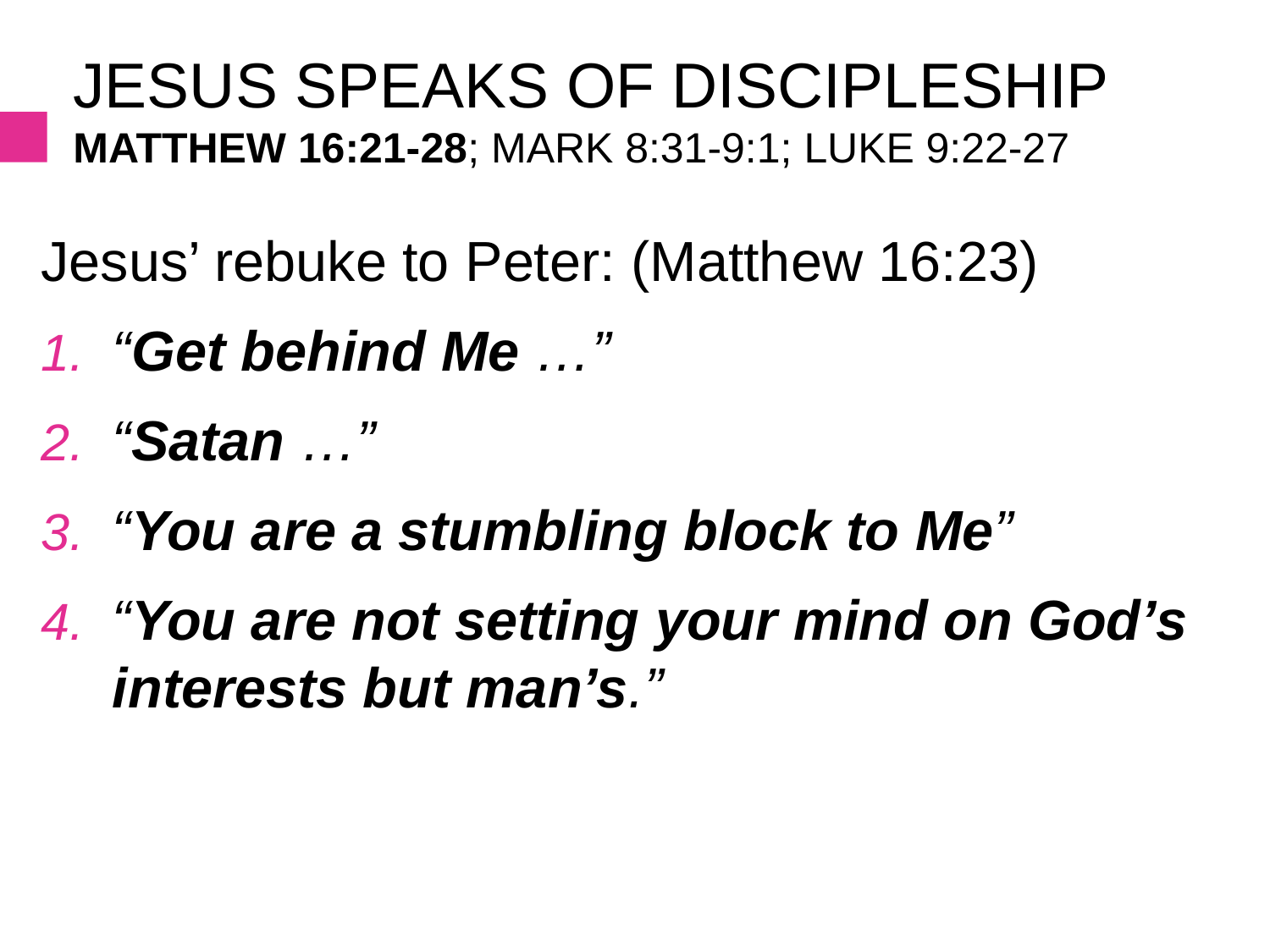

# Jesus speaks of discipleship Matthew 16:21-28; Mark 8:31-9:1; Luke 9:22-27
Jesus’ rebuke to Peter: (Matthew 16:23)
“Get behind Me …”
“Satan …”
“You are a stumbling block to Me”
“You are not setting your mind on God’s interests but man’s.”